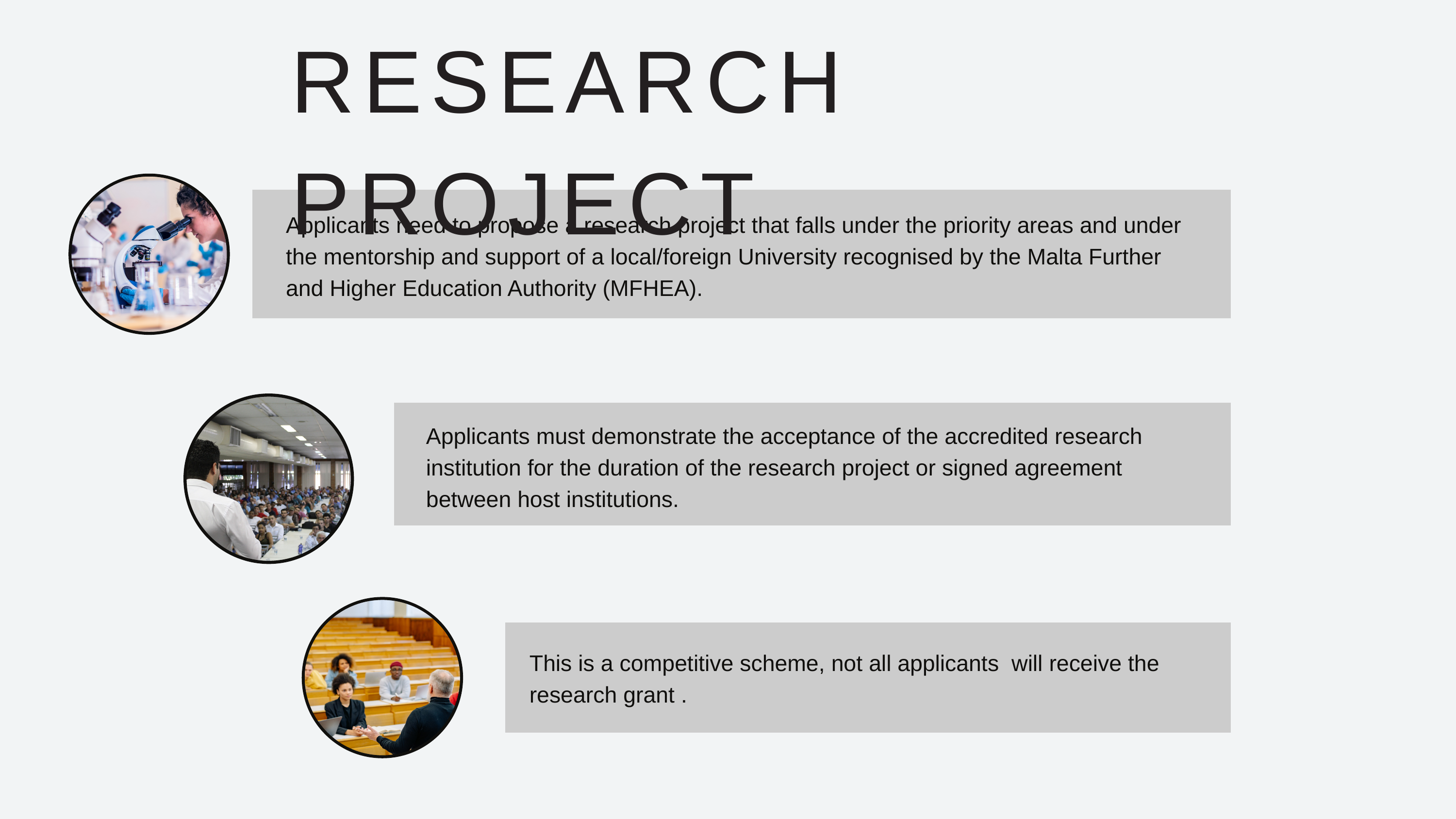

RESEARCH PROJECT

Applicants need to propose a research project that falls under the priority areas and under the mentorship and support of a local/foreign University recognised by the Malta Further and Higher Education Authority (MFHEA).

Applicants must demonstrate the acceptance of the accredited research institution for the duration of the research project or signed agreement between host institutions.

This is a competitive scheme, not all applicants  will receive the research grant .